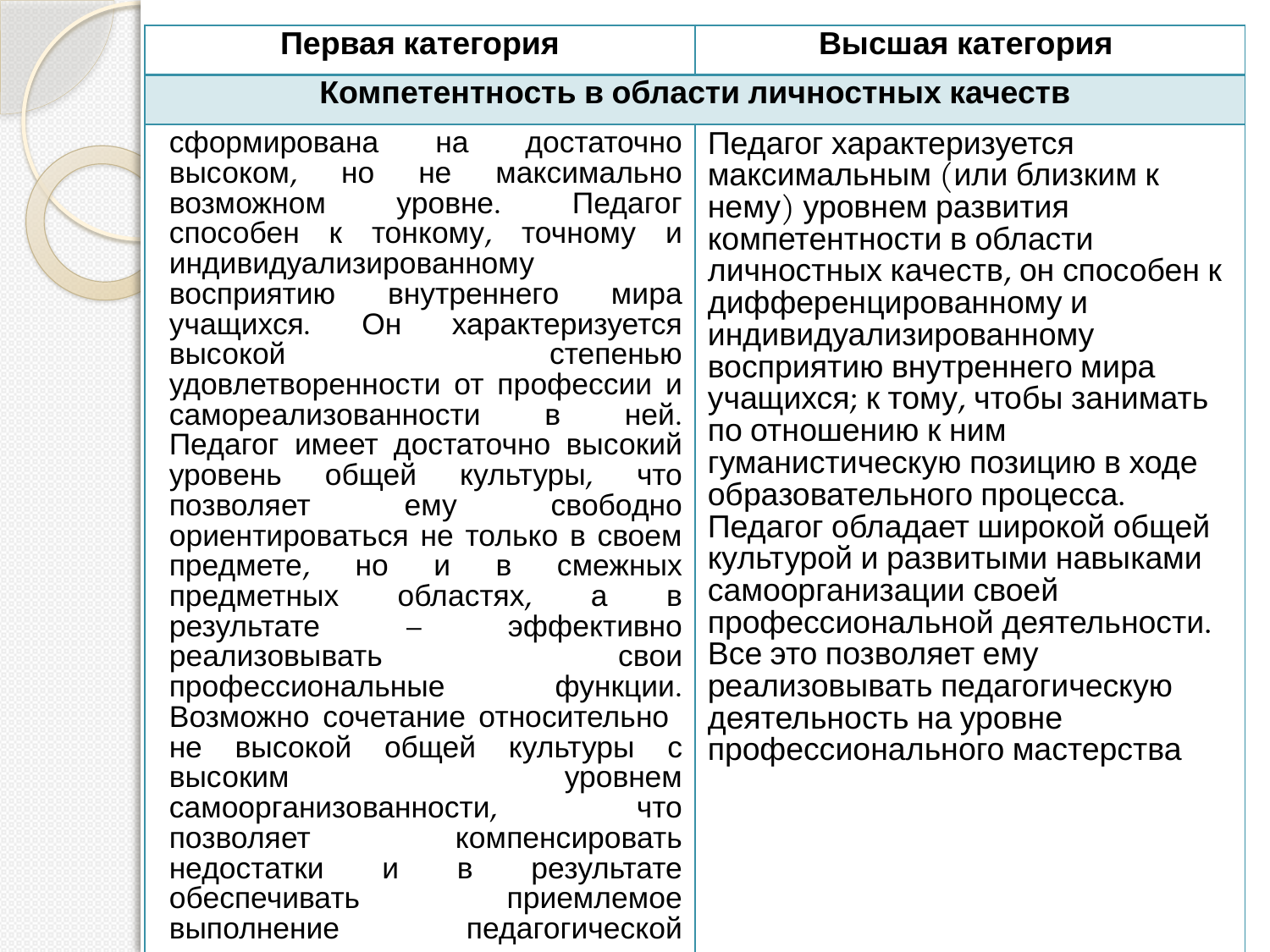

| Первая категория | Высшая категория |
| --- | --- |
| Компетентность в области личностных качеств |  |
| сформирована на достаточно высоком, но не максимально возможном уровне. Педагог способен к тонкому, точному и индивидуализированному восприятию внутреннего мира учащихся. Он характеризуется высокой степенью удовлетворенности от профессии и самореализованности в ней. Педагог имеет достаточно высокий уровень общей культуры, что позволяет ему свободно ориентироваться не только в своем предмете, но и в смежных предметных областях, а в результате – эффективно реализовывать свои профессиональные функции. Возможно сочетание относительно не высокой общей культуры с высоким уровнем самоорганизованности, что позволяет компенсировать недостатки и в результате обеспечивать приемлемое выполнение педагогической деятельности | Педагог характеризуется максимальным (или близким к нему) уровнем развития компетентности в области личностных качеств, он способен к дифференцированному и индивидуализированному восприятию внутреннего мира учащихся; к тому, чтобы занимать по отношению к ним гуманистическую позицию в ходе образовательного процесса. Педагог обладает широкой общей культурой и развитыми навыками самоорганизации своей профессиональной деятельности. Все это позволяет ему реализовывать педагогическую деятельность на уровне профессионального мастерства |